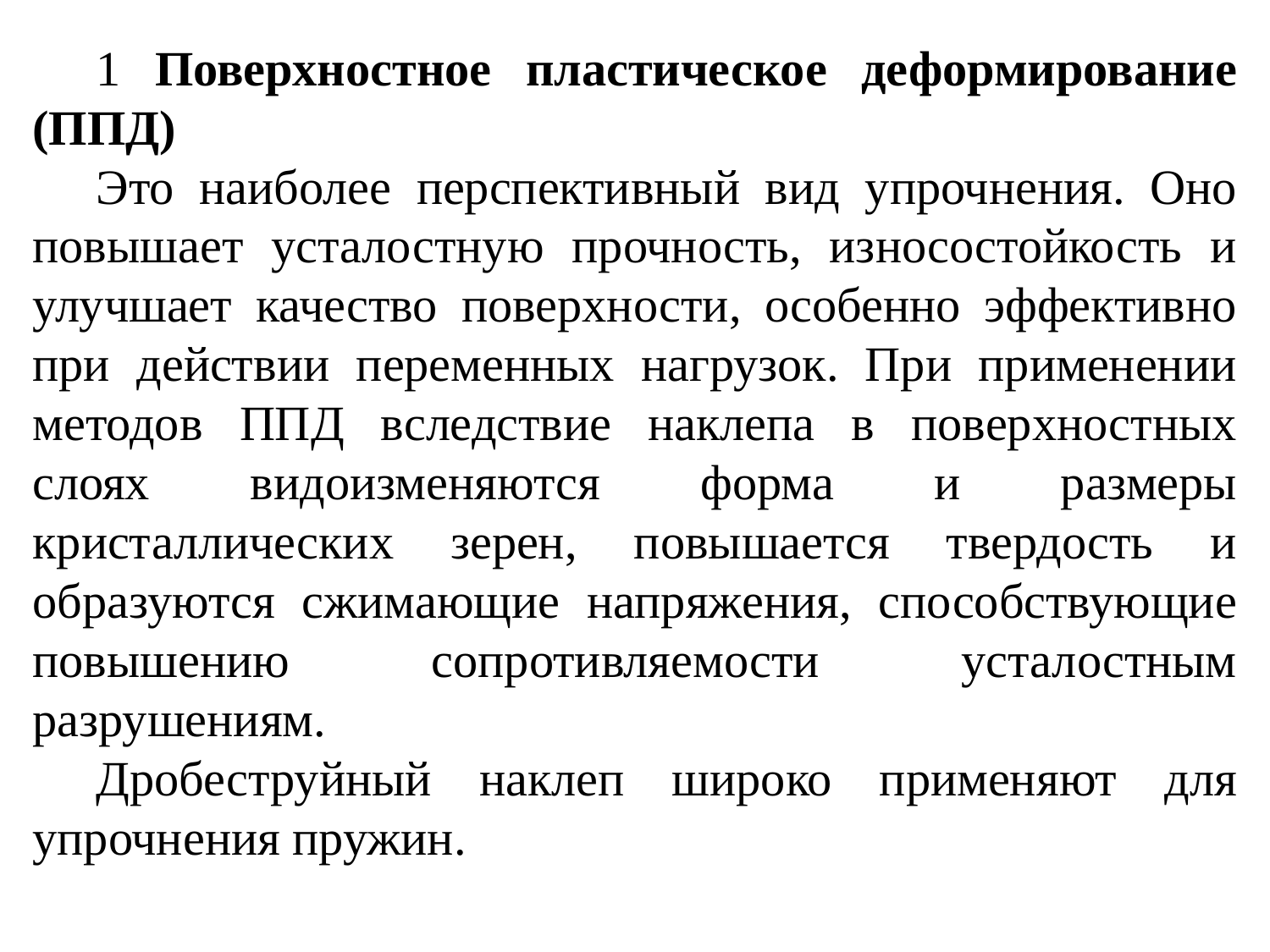

1 Поверхностное пластическое деформирование (ППД)
Это наиболее перспективный вид упрочнения. Оно повышает усталостную прочность, износостойкость и улучшает качество поверхности, особенно эффективно при действии переменных нагрузок. При применении методов ППД вследствие наклепа в поверхностных слоях видоизменяются форма и размеры кристаллических зерен, повышается твердость и образуются сжимающие напряжения, способствующие повышению сопротивляемости усталостным разрушениям.
Дробеструйный наклеп широко применяют для упрочнения пружин.